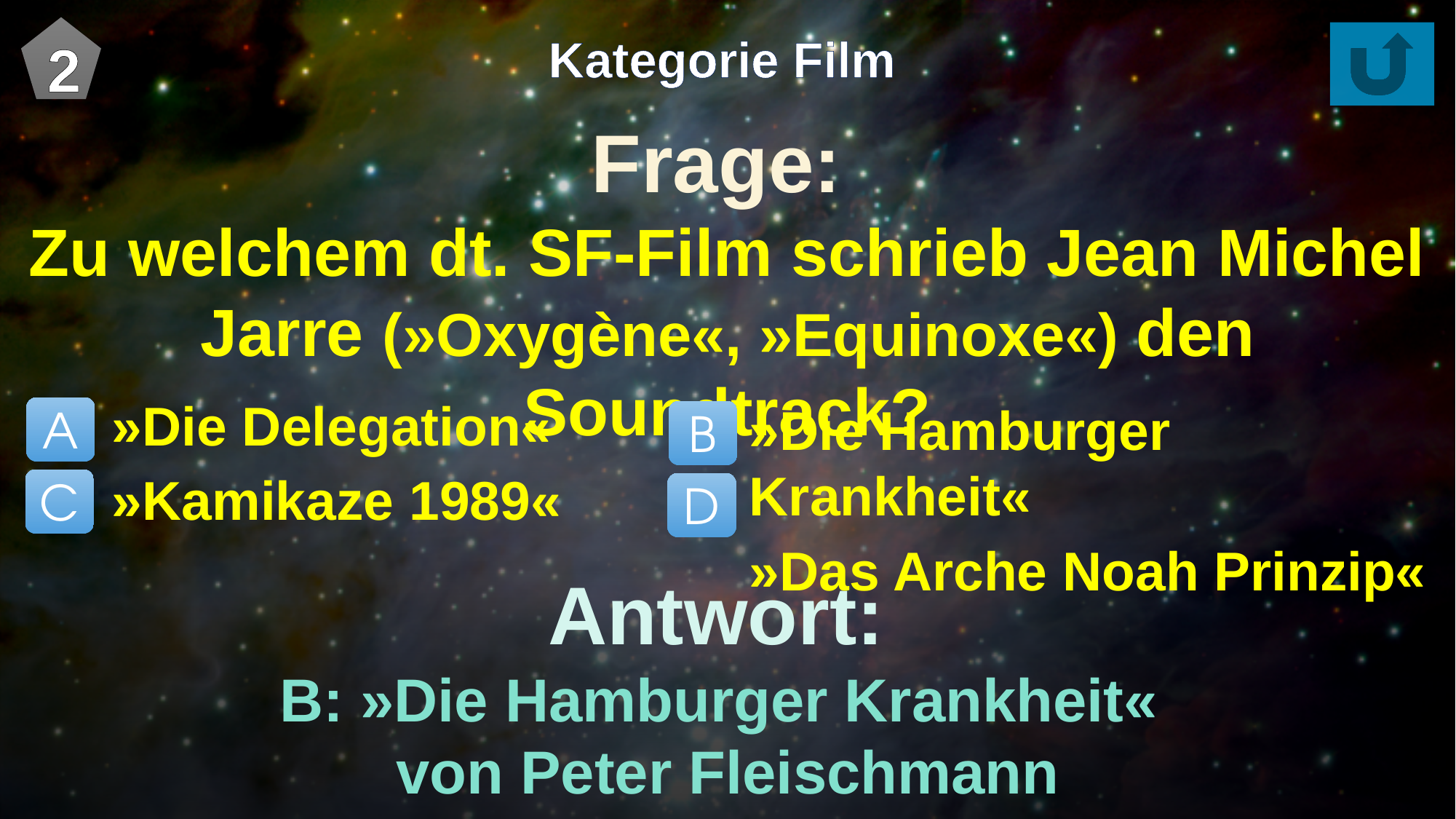

2
Kategorie Film

Frage:
Zu welchem dt. SF-Film schrieb Jean Michel Jarre (»Oxygène«, »Equinoxe«) den Soundtrack?
»Die Delegation«
»Kamikaze 1989«
»Die Hamburger Krankheit«
»Das Arche Noah Prinzip«
A
B
C
D
Antwort:
B: »Die Hamburger Krankheit«
von Peter Fleischmann